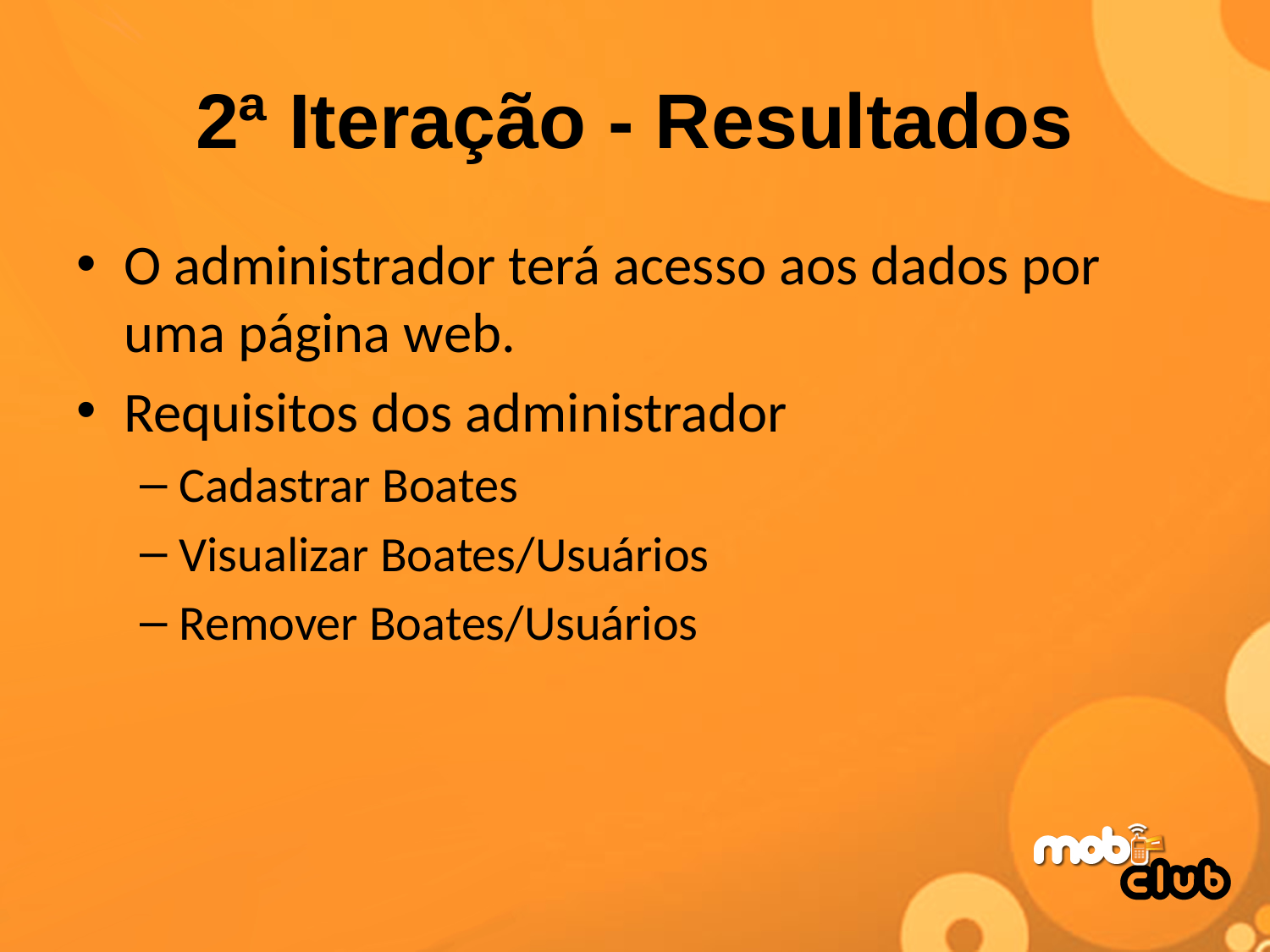

# 2ª Iteração - Resultados
O administrador terá acesso aos dados por uma página web.
Requisitos dos administrador
Cadastrar Boates
Visualizar Boates/Usuários
Remover Boates/Usuários